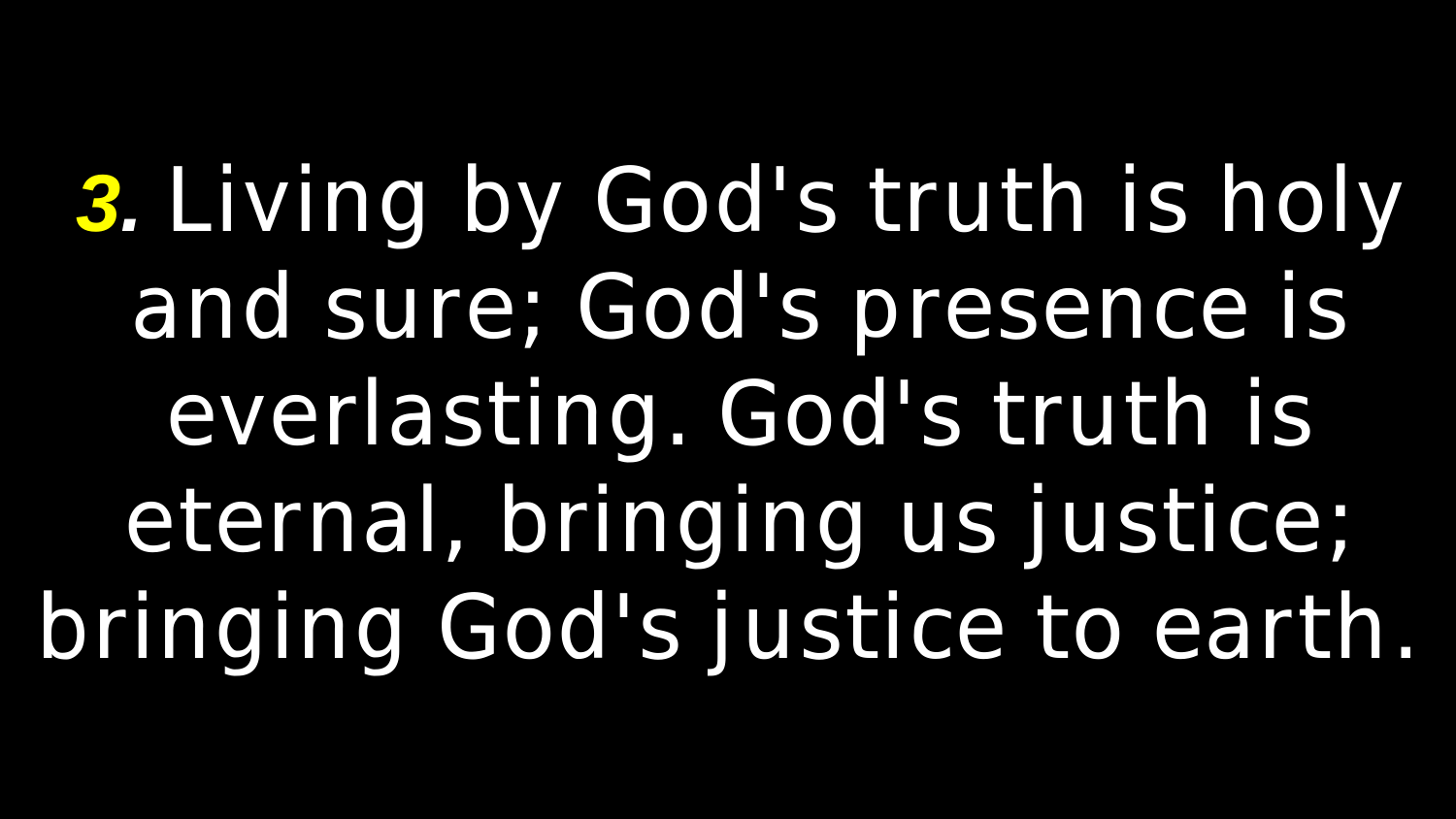

3. Living by God's truth is holy and sure; God's presence is everlasting. God's truth is eternal, bringing us justice; bringing God's justice to earth.